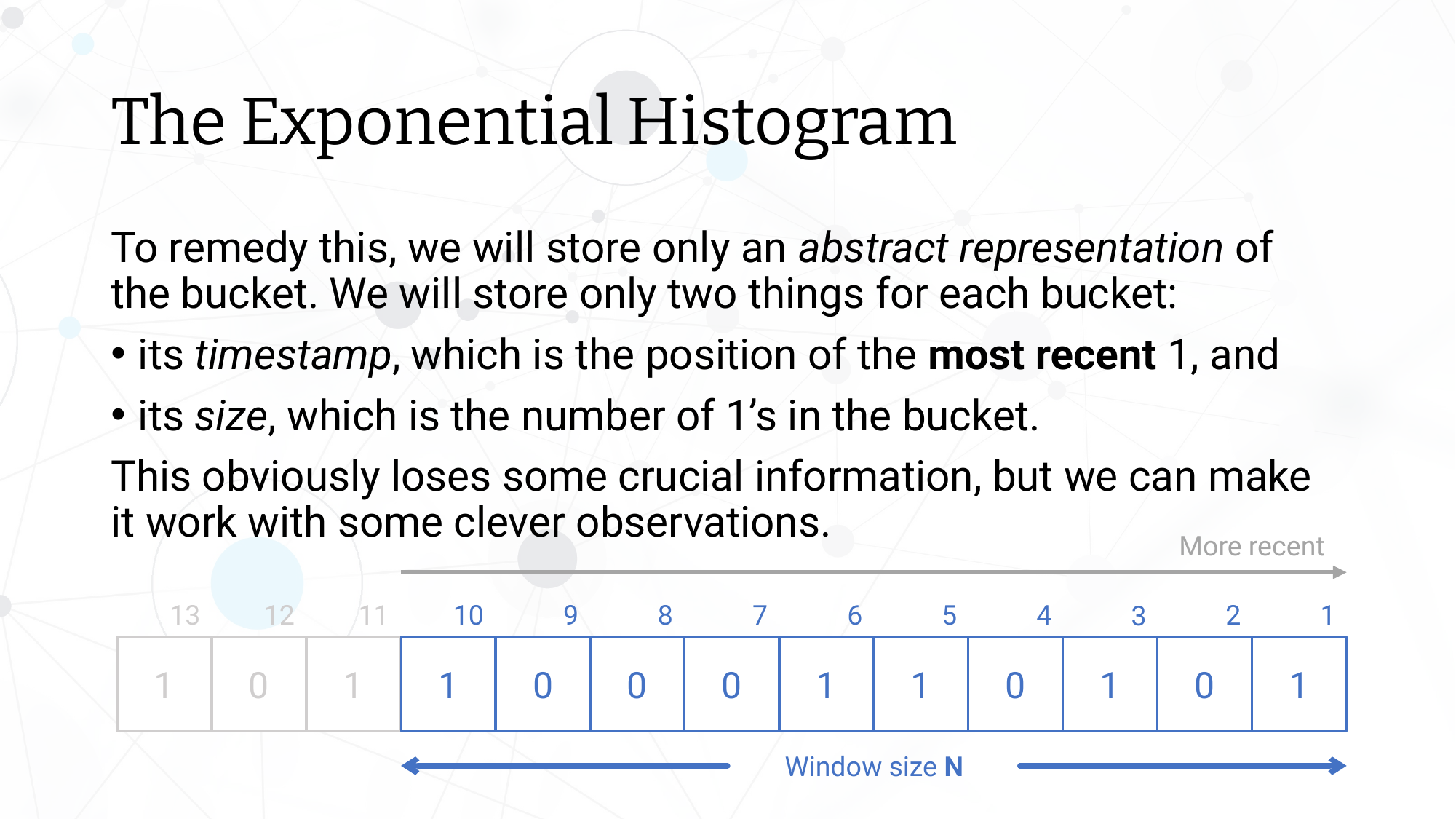

# The Exponential Histogram
To remedy this, we will store only an abstract representation of the bucket. We will store only two things for each bucket:
its timestamp, which is the position of the most recent 1, and
its size, which is the number of 1’s in the bucket.
This obviously loses some crucial information, but we can make it work with some clever observations.
More recent
13
11
5
10
8
12
4
2
6
7
9
1
3
1
0
1
1
0
0
0
1
1
0
1
0
1
Window size N